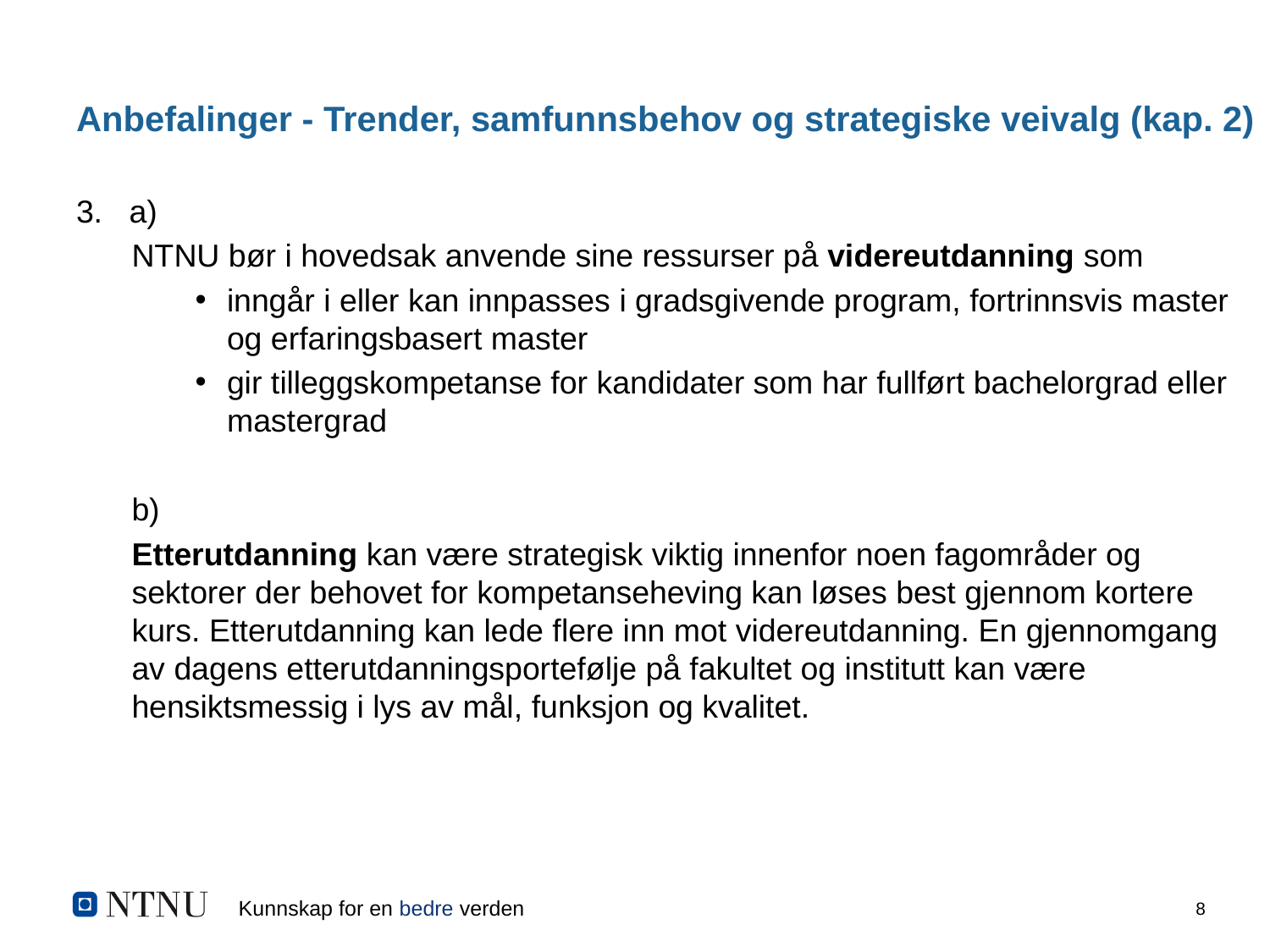

# Anbefalinger - Trender, samfunnsbehov og strategiske veivalg (kap. 2)
3.   a)
NTNU bør i hovedsak anvende sine ressurser på videreutdanning som
inngår i eller kan innpasses i gradsgivende program, fortrinnsvis master og erfaringsbasert master
gir tilleggskompetanse for kandidater som har fullført bachelorgrad eller mastergrad

b)
Etterutdanning kan være strategisk viktig innenfor noen fagområder og sektorer der behovet for kompetanseheving kan løses best gjennom kortere kurs. Etterutdanning kan lede flere inn mot videreutdanning. En gjennomgang av dagens etterutdanningsportefølje på fakultet og institutt kan være hensiktsmessig i lys av mål, funksjon og kvalitet.